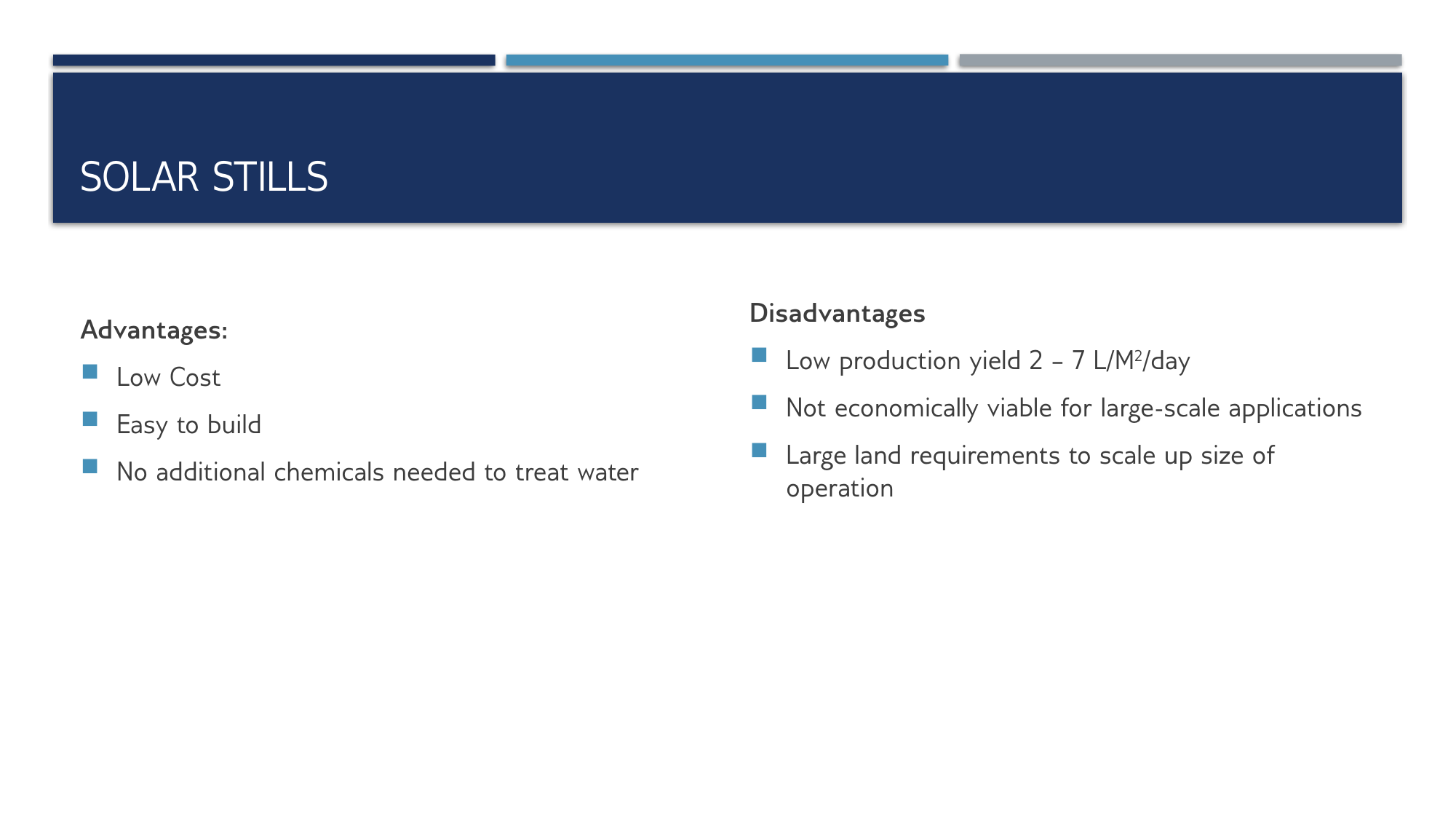

# Solar Stills
Advantages:
Low Cost
Easy to build
No additional chemicals needed to treat water
Disadvantages
Low production yield 2 – 7 L/M2/day
Not economically viable for large-scale applications
Large land requirements to scale up size of operation